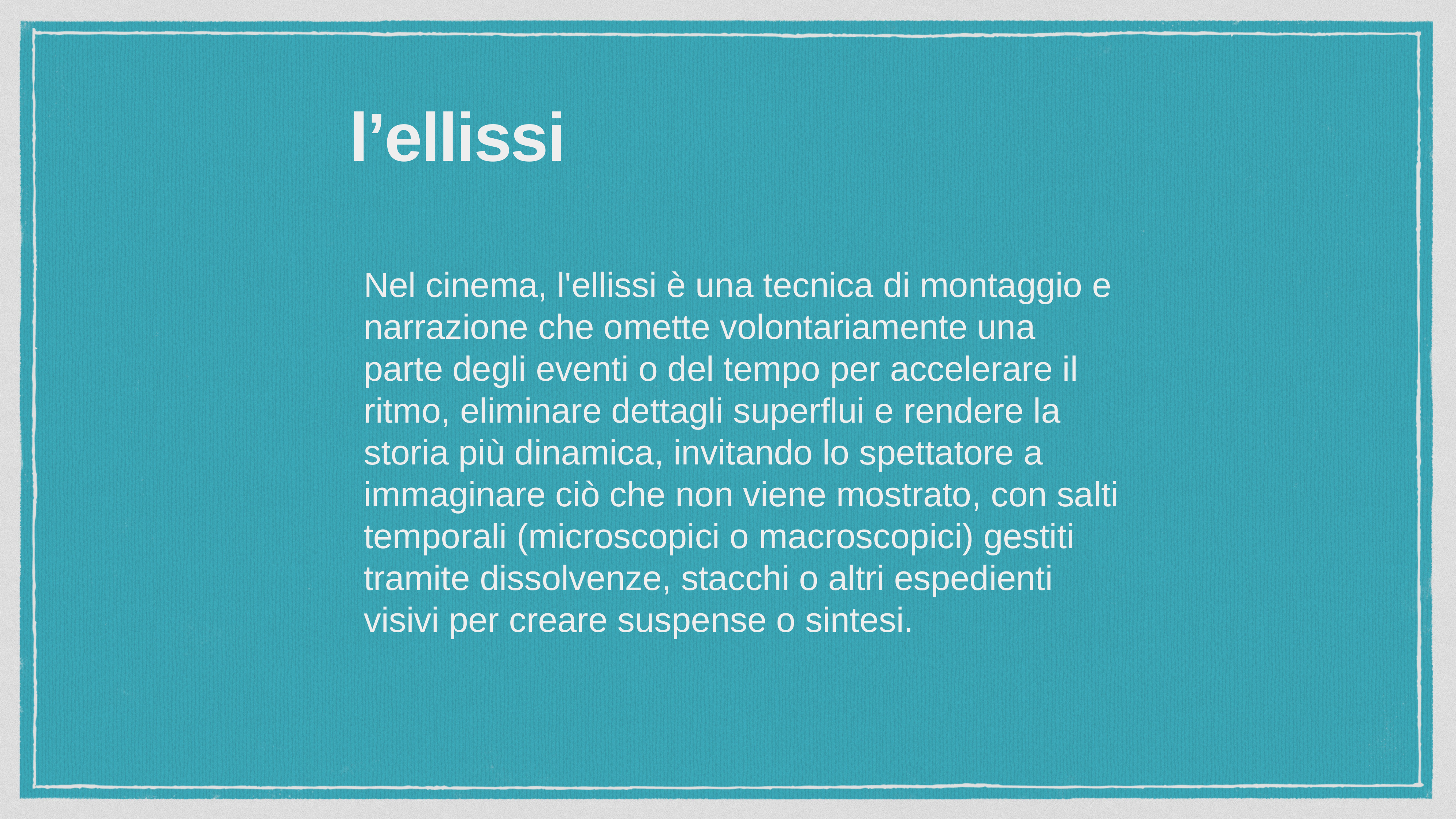

l’ellissi
Nel cinema, l'ellissi è una tecnica di montaggio e narrazione che omette volontariamente una parte degli eventi o del tempo per accelerare il ritmo, eliminare dettagli superflui e rendere la storia più dinamica, invitando lo spettatore a immaginare ciò che non viene mostrato, con salti temporali (microscopici o macroscopici) gestiti tramite dissolvenze, stacchi o altri espedienti visivi per creare suspense o sintesi.